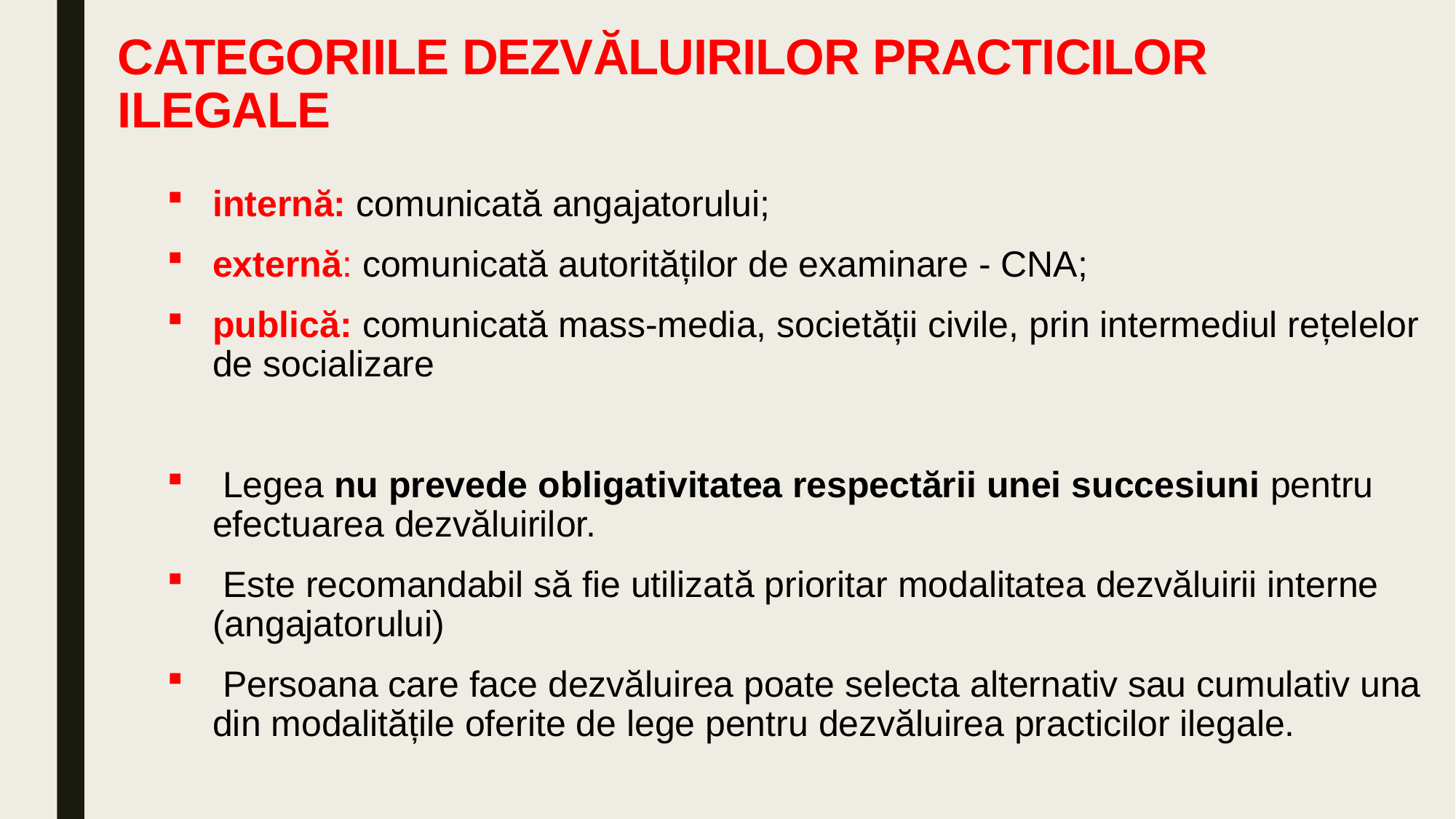

# CATEGORIILE DEZVĂLUIRILOR PRACTICILOR ILEGALE
internă: comunicată angajatorului;
externă: comunicată autorităților de examinare - CNA;
publică: comunicată mass-media, societății civile, prin intermediul rețelelor de socializare

 Legea nu prevede obligativitatea respectării unei succesiuni pentru efectuarea dezvăluirilor.
 Este recomandabil să fie utilizată prioritar modalitatea dezvăluirii interne (angajatorului)
 Persoana care face dezvăluirea poate selecta alternativ sau cumulativ una din modalitățile oferite de lege pentru dezvăluirea practicilor ilegale.